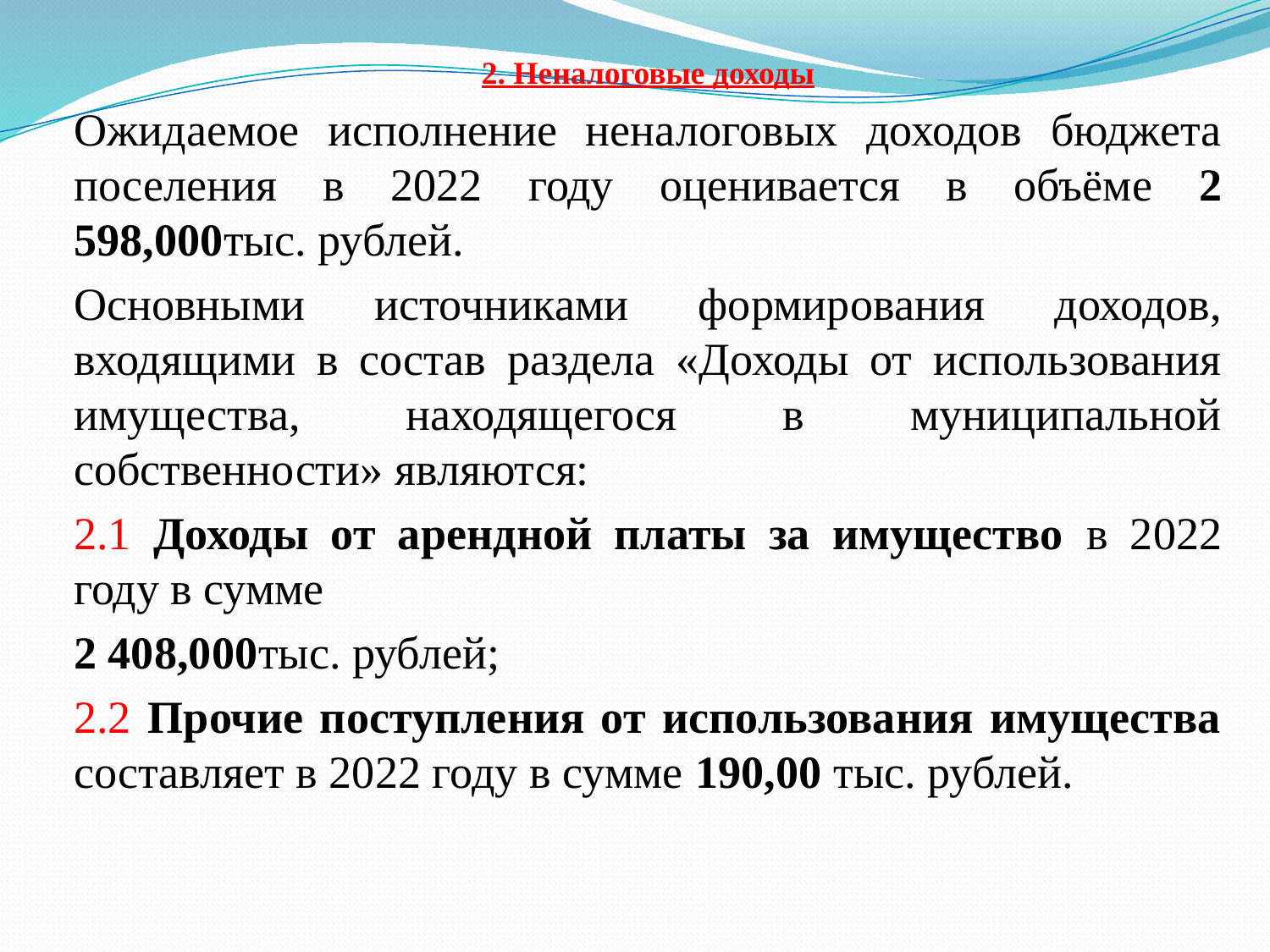

2. Неналоговые доходы
Ожидаемое исполнение неналоговых доходов бюджета поселения в 2022 году оценивается в объёме 2 598,000тыс. рублей.
Основными источниками формирования доходов, входящими в состав раздела «Доходы от использования имущества, находящегося в муниципальной собственности» являются:
2.1 Доходы от арендной платы за имущество в 2022 году в сумме
2 408,000тыс. рублей;
2.2 Прочие поступления от использования имущества составляет в 2022 году в сумме 190,00 тыс. рублей.